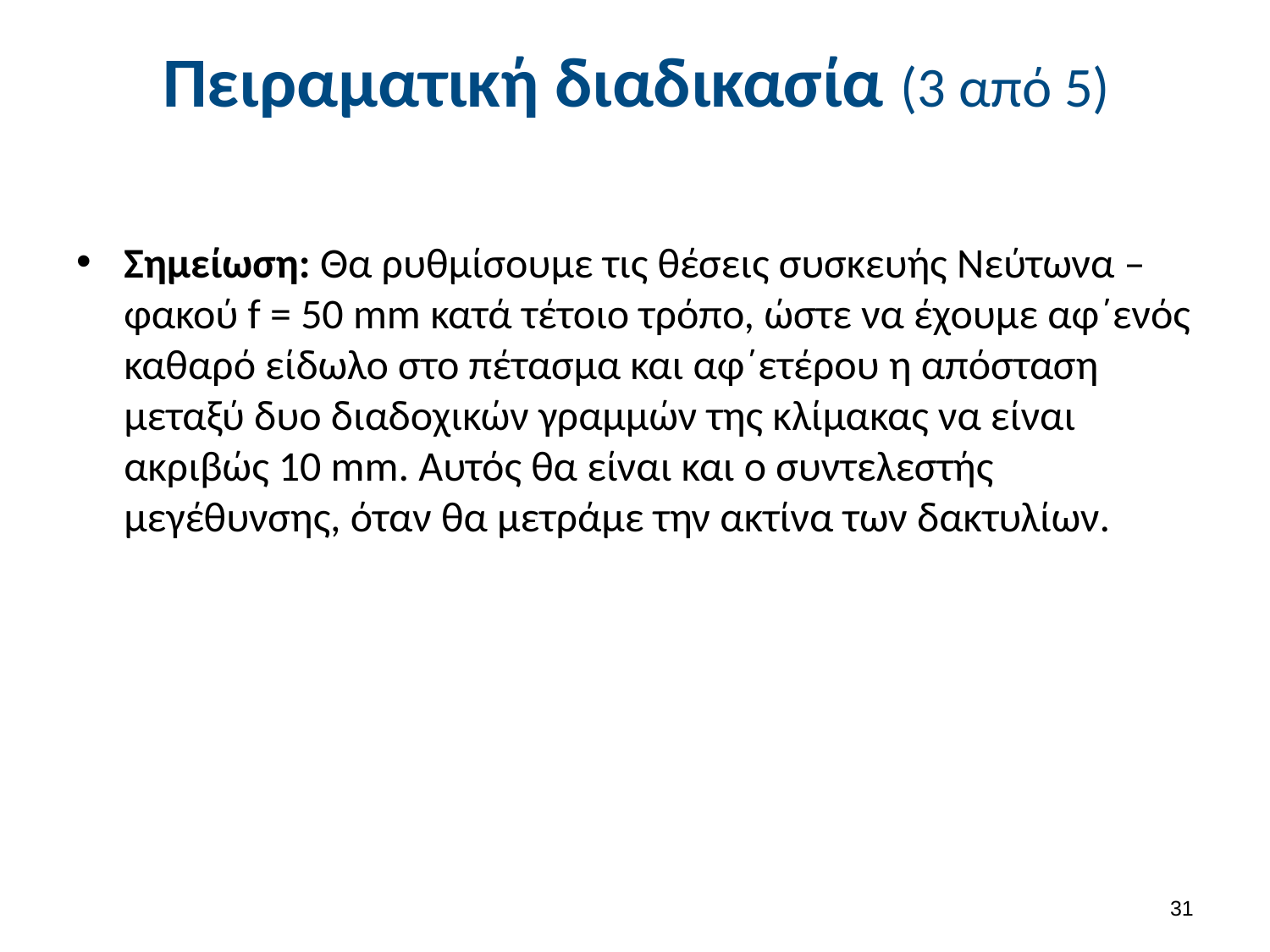

# Πειραματική διαδικασία (3 από 5)
Σημείωση: Θα ρυθμίσουμε τις θέσεις συσκευής Νεύτωνα – φακού f = 50 mm κατά τέτοιο τρόπο, ώστε να έχουμε αφ΄ενός καθαρό είδωλο στο πέτασμα και αφ΄ετέρου η απόσταση μεταξύ δυο διαδοχικών γραμμών της κλίμακας να είναι ακριβώς 10 mm. Αυτός θα είναι και ο συντελεστής μεγέθυνσης, όταν θα μετράμε την ακτίνα των δακτυλίων.
31